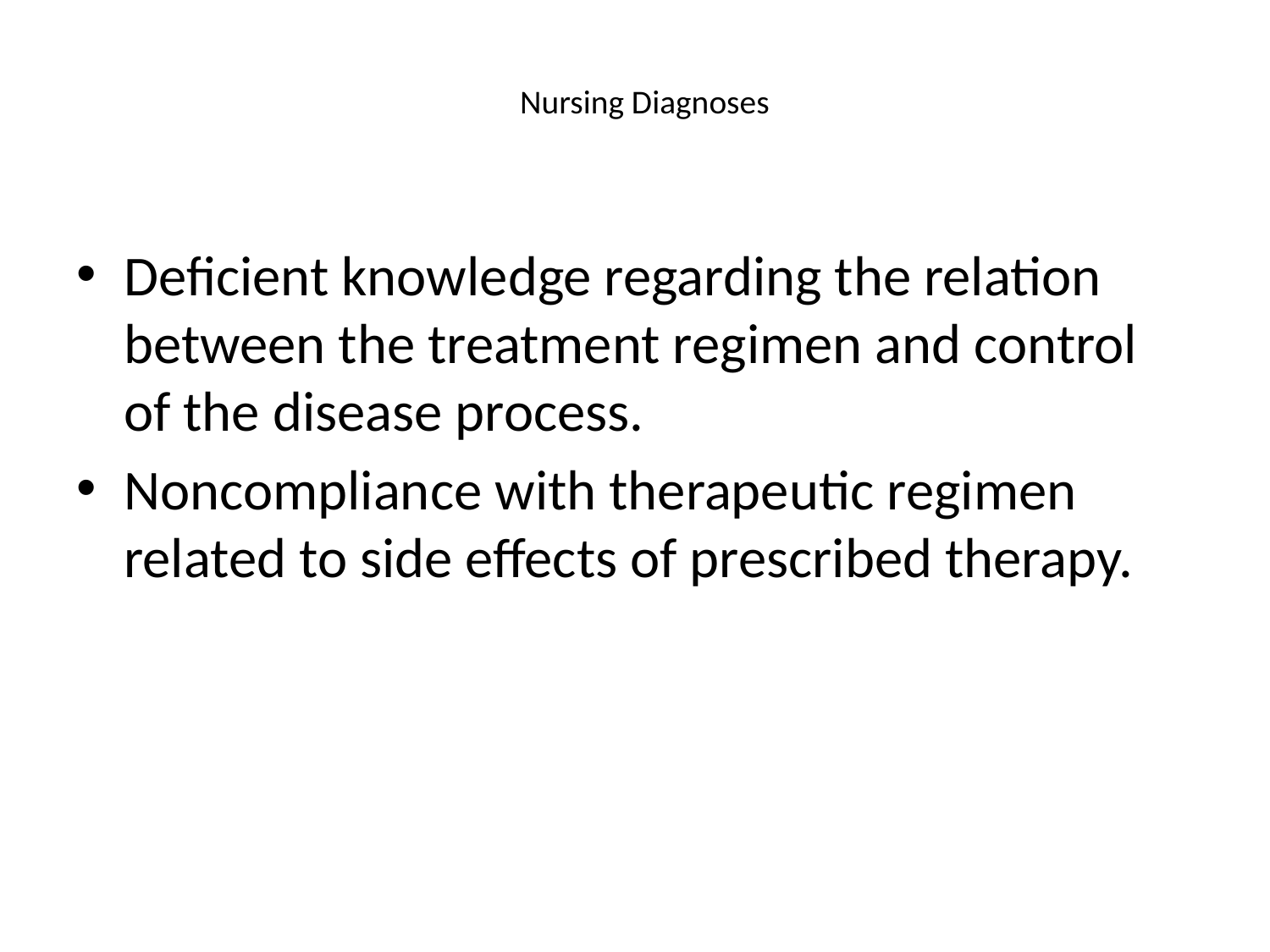

# Nursing Diagnoses
Deficient knowledge regarding the relation between the treatment regimen and control of the disease process.
Noncompliance with therapeutic regimen related to side effects of prescribed therapy.